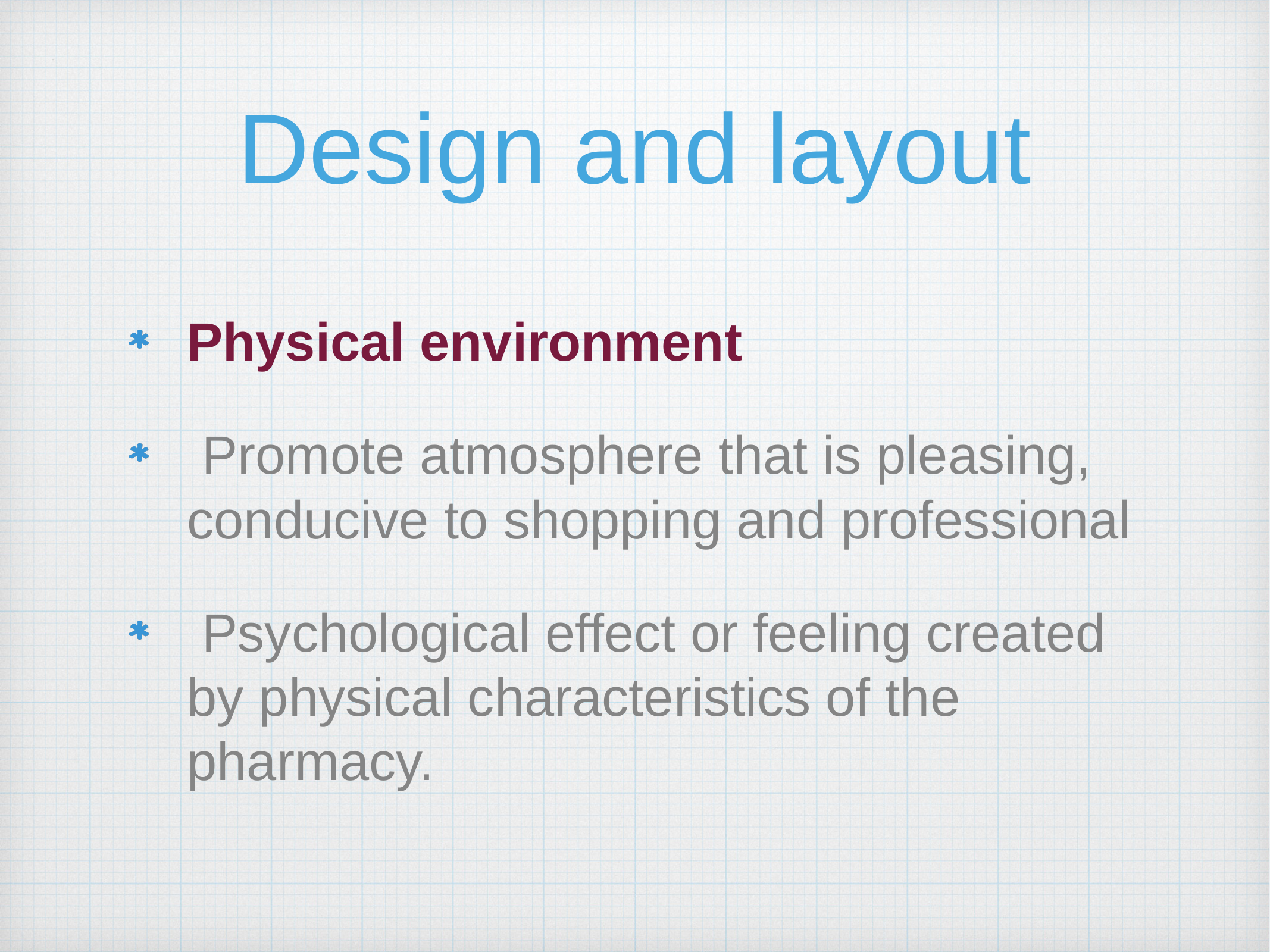

# Design and layout
Physical environment
 Promote atmosphere that is pleasing, conducive to shopping and professional
 Psychological effect or feeling created by physical characteristics of the pharmacy.